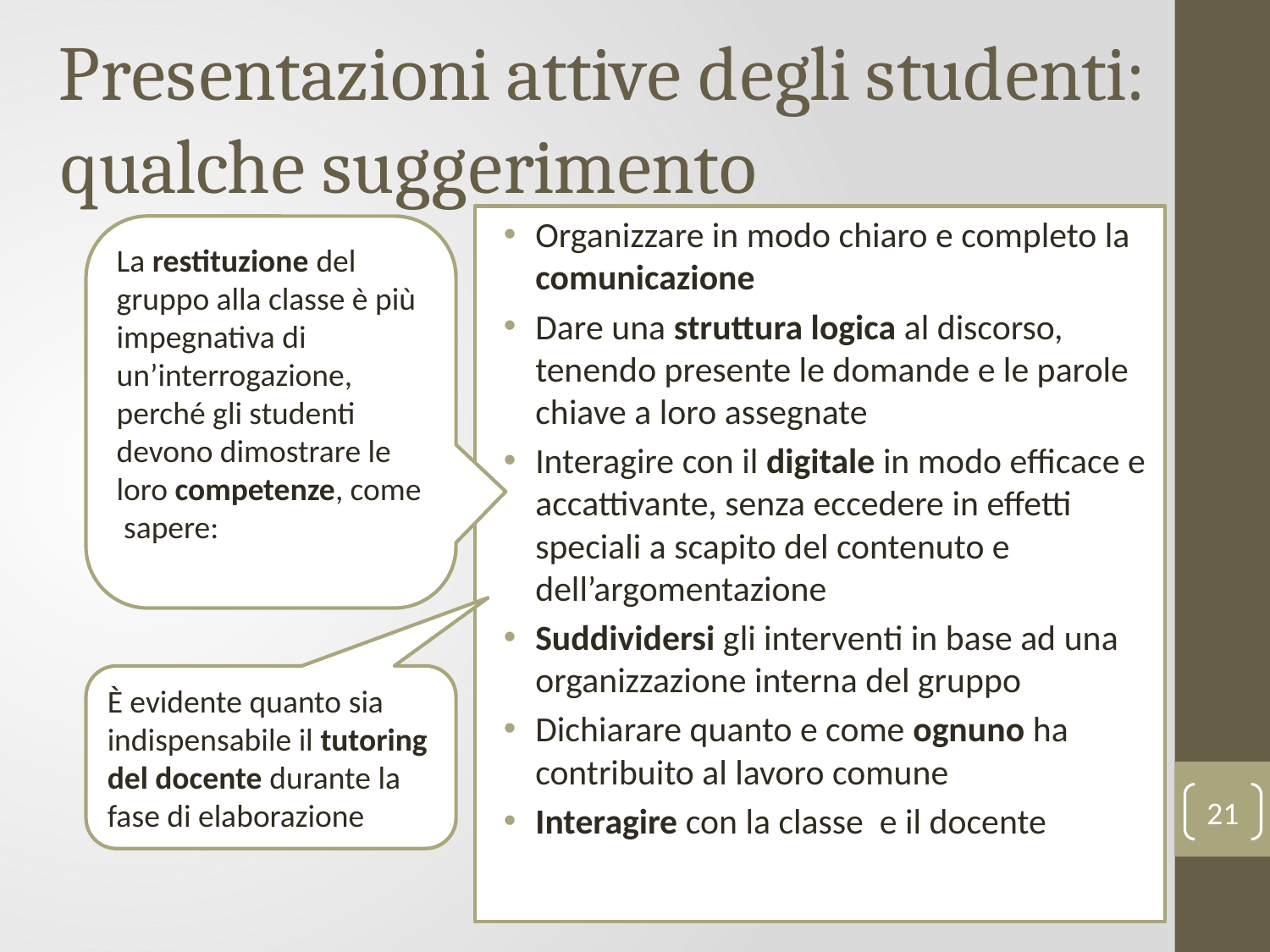

# Presentazioni attive degli studenti: qualche suggerimento
Organizzare in modo chiaro e completo la comunicazione
Dare una struttura logica al discorso, tenendo presente le domande e le parole chiave a loro assegnate
Interagire con il digitale in modo efficace e accattivante, senza eccedere in effetti speciali a scapito del contenuto e dell’argomentazione
Suddividersi gli interventi in base ad una organizzazione interna del gruppo
Dichiarare quanto e come ognuno ha contribuito al lavoro comune
Interagire con la classe  e il docente

La restituzione del gruppo alla classe è più impegnativa di un’interrogazione, perché gli studenti devono dimostrare le loro competenze, come  sapere:

È evidente quanto sia indispensabile il tutoring del docente durante la fase di elaborazione
21